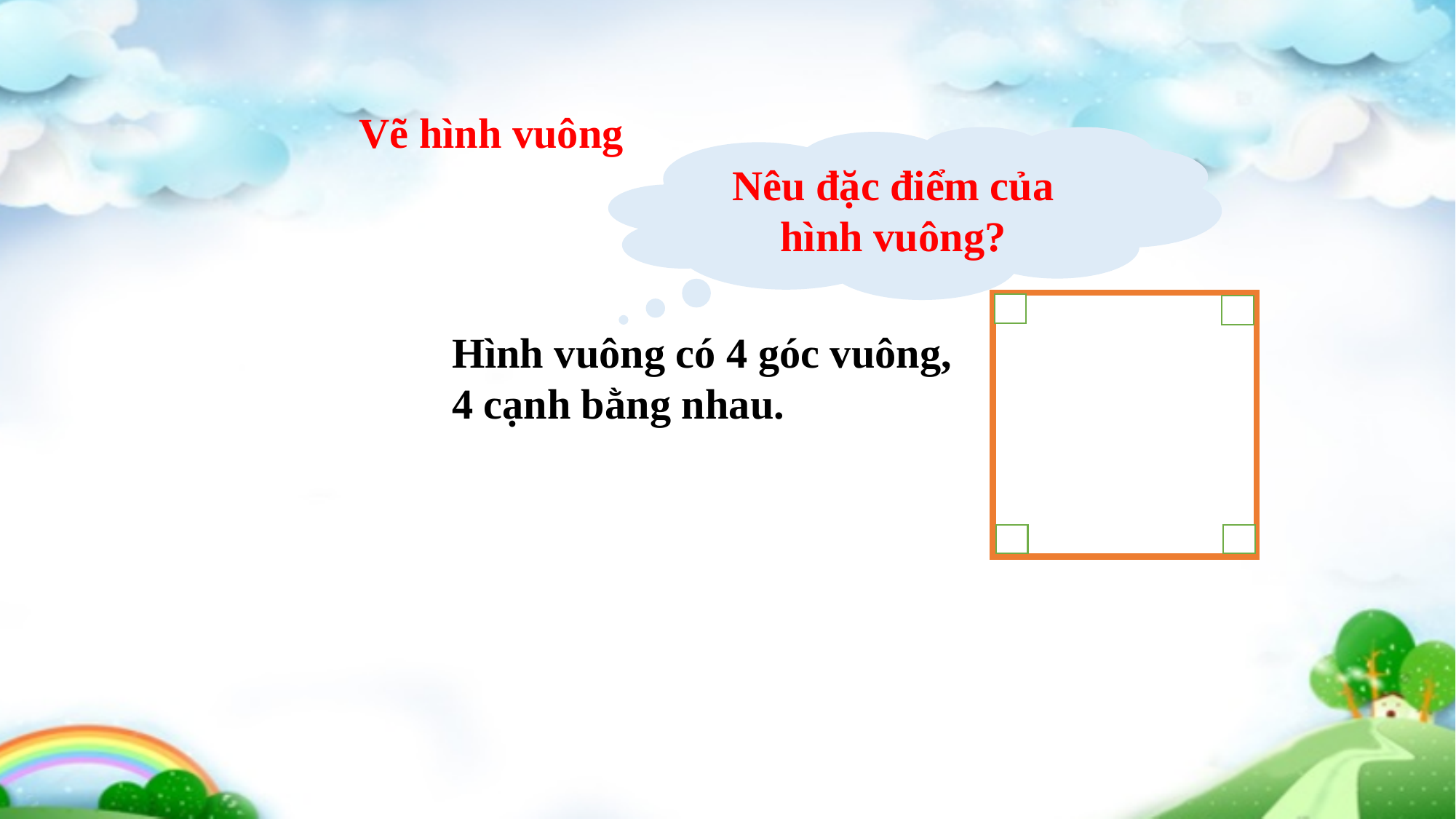

Vẽ hình vuông
Nêu đặc điểm của hình vuông?

Hình vuông có 4 góc vuông, 4 cạnh bằng nhau.